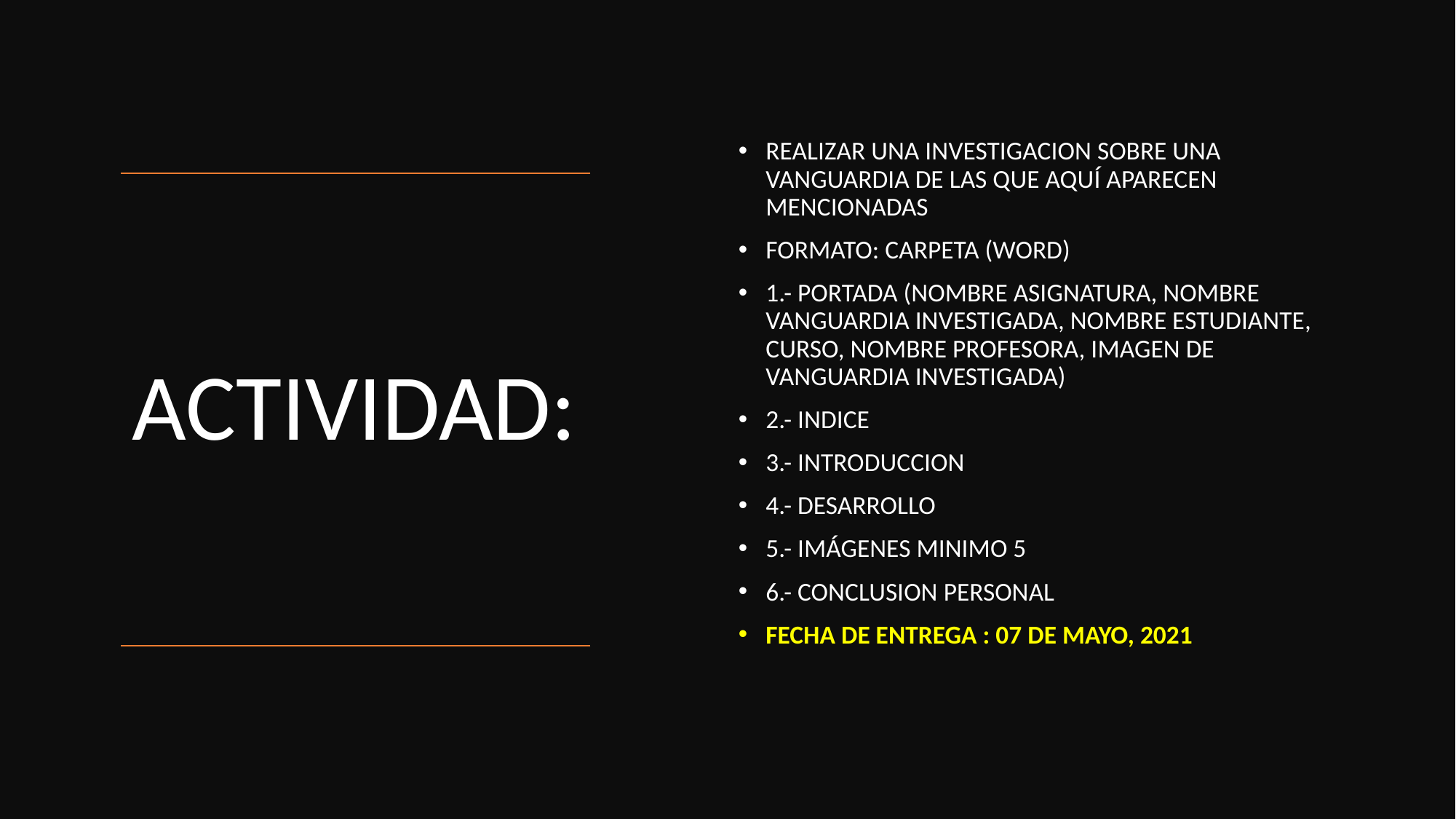

REALIZAR UNA INVESTIGACION SOBRE UNA VANGUARDIA DE LAS QUE AQUÍ APARECEN MENCIONADAS
FORMATO: CARPETA (WORD)
1.- PORTADA (NOMBRE ASIGNATURA, NOMBRE VANGUARDIA INVESTIGADA, NOMBRE ESTUDIANTE, CURSO, NOMBRE PROFESORA, IMAGEN DE VANGUARDIA INVESTIGADA)
2.- INDICE
3.- INTRODUCCION
4.- DESARROLLO
5.- IMÁGENES MINIMO 5
6.- CONCLUSION PERSONAL
FECHA DE ENTREGA : 07 DE MAYO, 2021

# ACTIVIDAD: